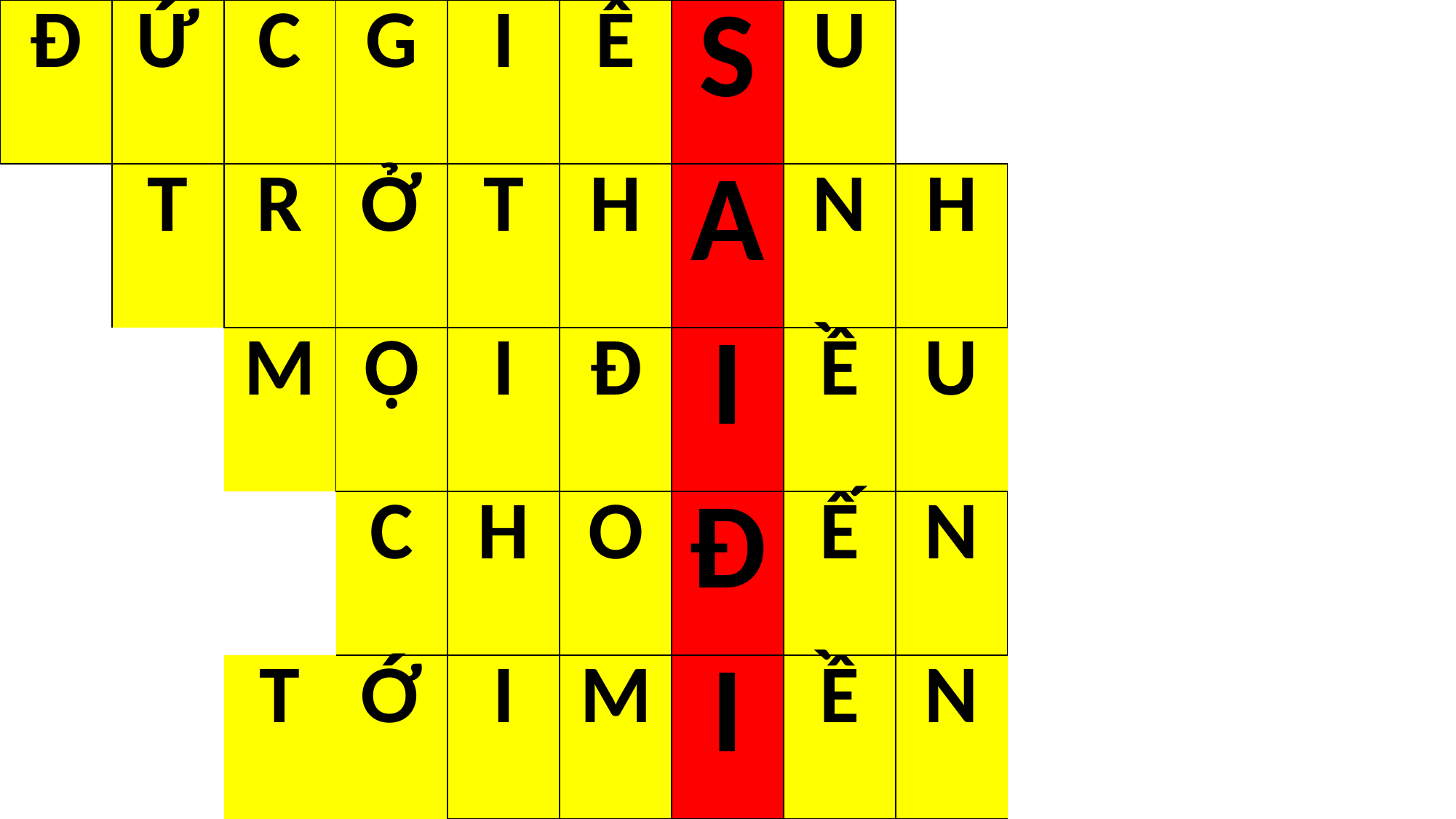

| Đ | Ứ | C | G | I | Ê | S | U |  |  |  |  |  |
| --- | --- | --- | --- | --- | --- | --- | --- | --- | --- | --- | --- | --- |
|  | T | R | Ở | T | H | A | N | H |  |  |  |  |
|  |  | M | Ọ | I | Đ | I | Ề | U |  |  |  |  |
|  |  |  | C | H | O | Đ | Ế | N |  |  |  |  |
|  |  | T | Ớ | I | M | I | Ề | N |  |  |  |  |